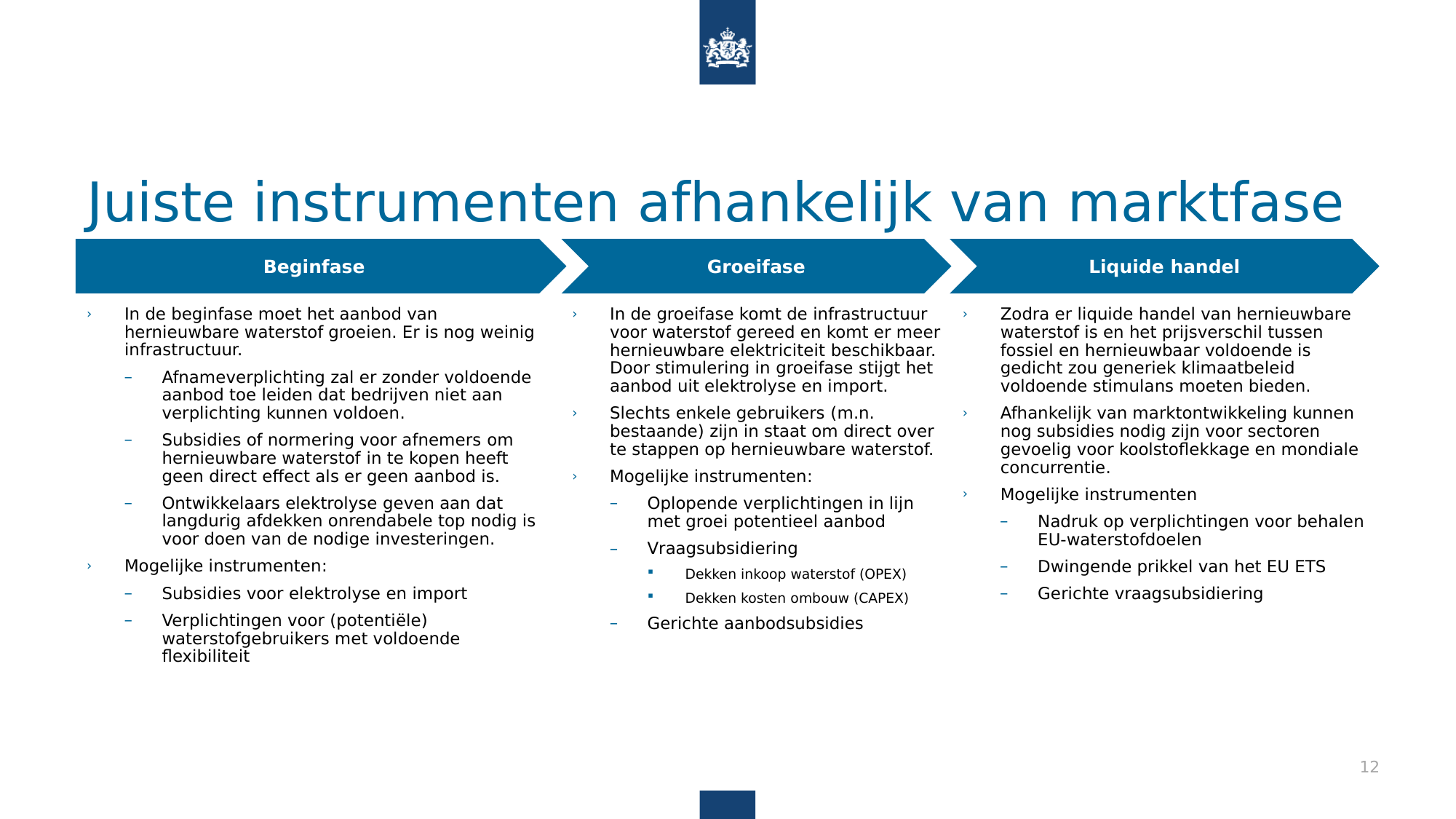

# Juiste instrumenten afhankelijk van marktfase
Beginfase
Groeifase
Liquide handel
In de beginfase moet het aanbod van hernieuwbare waterstof groeien. Er is nog weinig infrastructuur.
Afnameverplichting zal er zonder voldoende aanbod toe leiden dat bedrijven niet aan verplichting kunnen voldoen.
Subsidies of normering voor afnemers om hernieuwbare waterstof in te kopen heeft geen direct effect als er geen aanbod is.
Ontwikkelaars elektrolyse geven aan dat langdurig afdekken onrendabele top nodig is voor doen van de nodige investeringen.
Mogelijke instrumenten:
Subsidies voor elektrolyse en import
Verplichtingen voor (potentiële) waterstofgebruikers met voldoende flexibiliteit
In de groeifase komt de infrastructuur voor waterstof gereed en komt er meer hernieuwbare elektriciteit beschikbaar. Door stimulering in groeifase stijgt het aanbod uit elektrolyse en import.
Slechts enkele gebruikers (m.n. bestaande) zijn in staat om direct over te stappen op hernieuwbare waterstof.
Mogelijke instrumenten:
Oplopende verplichtingen in lijn met groei potentieel aanbod
Vraagsubsidiering
Dekken inkoop waterstof (OPEX)
Dekken kosten ombouw (CAPEX)
Gerichte aanbodsubsidies

Zodra er liquide handel van hernieuwbare waterstof is en het prijsverschil tussen fossiel en hernieuwbaar voldoende is gedicht zou generiek klimaatbeleid voldoende stimulans moeten bieden.
Afhankelijk van marktontwikkeling kunnen nog subsidies nodig zijn voor sectoren gevoelig voor koolstoflekkage en mondiale concurrentie.
Mogelijke instrumenten
Nadruk op verplichtingen voor behalen EU-waterstofdoelen
Dwingende prikkel van het EU ETS
Gerichte vraagsubsidiering

12